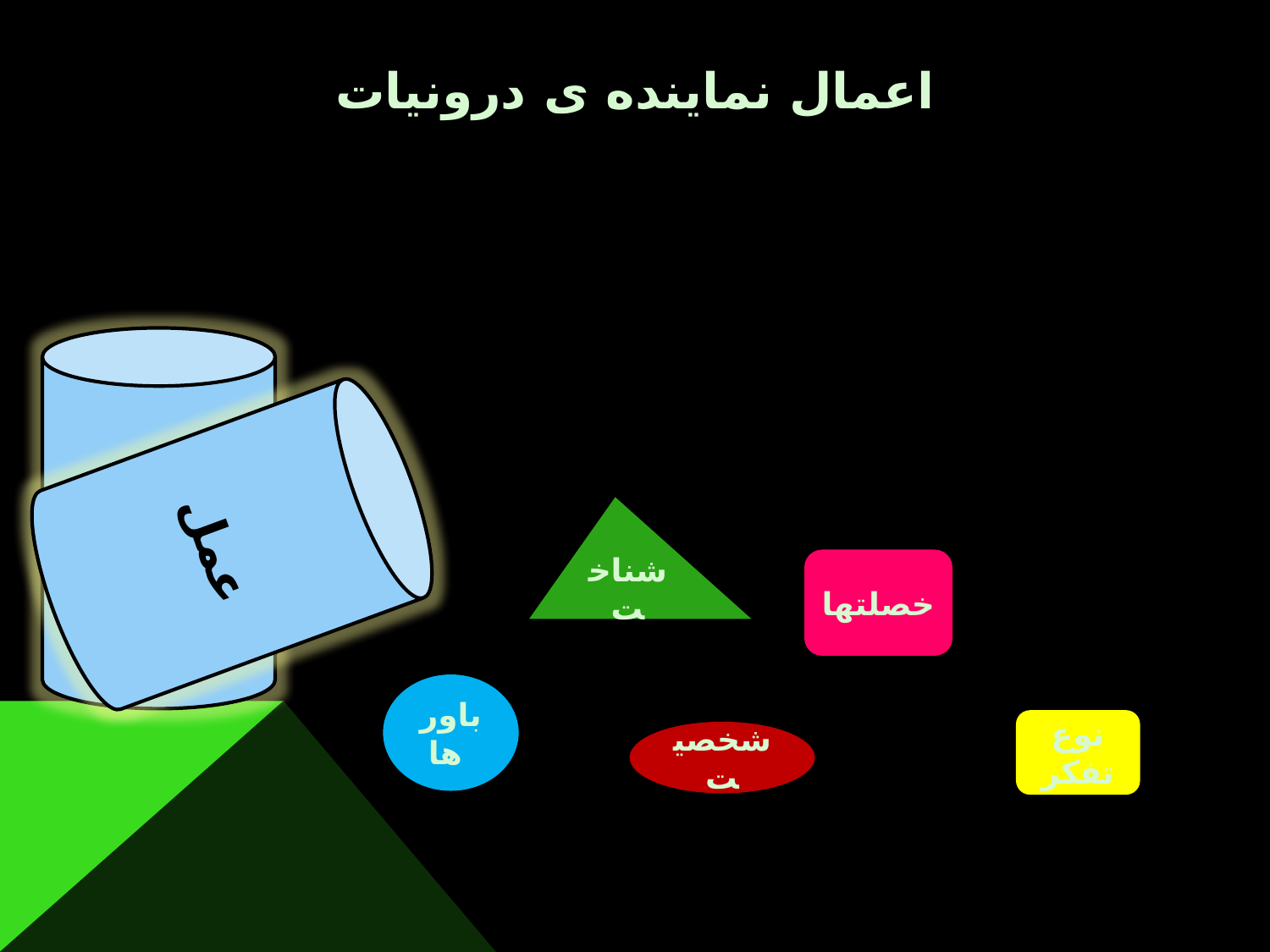

اعمال نماینده ی درونیات
عمل
عمل
شناخت
خصلت­ها
باورها
نوع تفکر
شخصیت